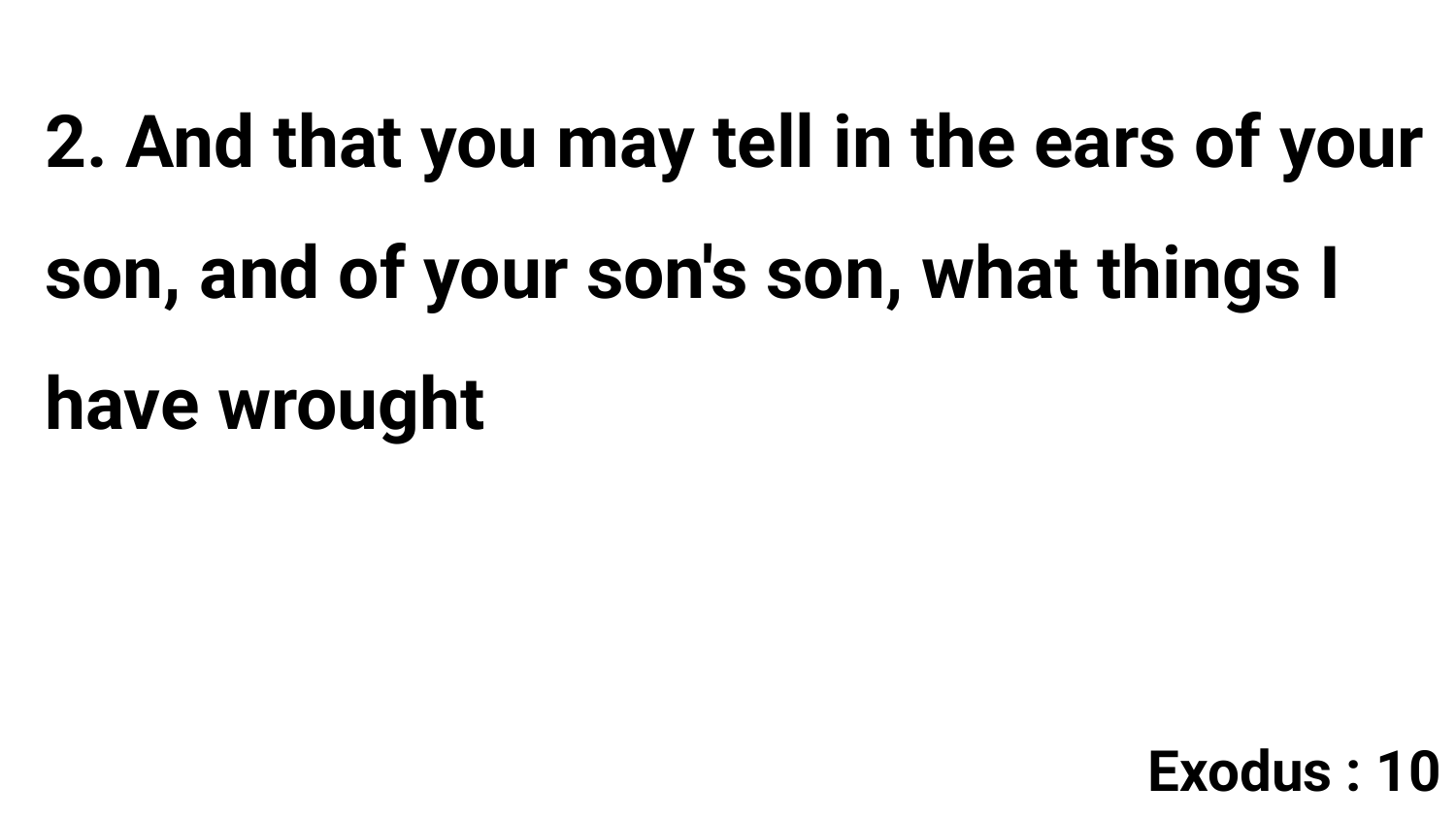

2. And that you may tell in the ears of your son, and of your son's son, what things I have wrought
Exodus : 10